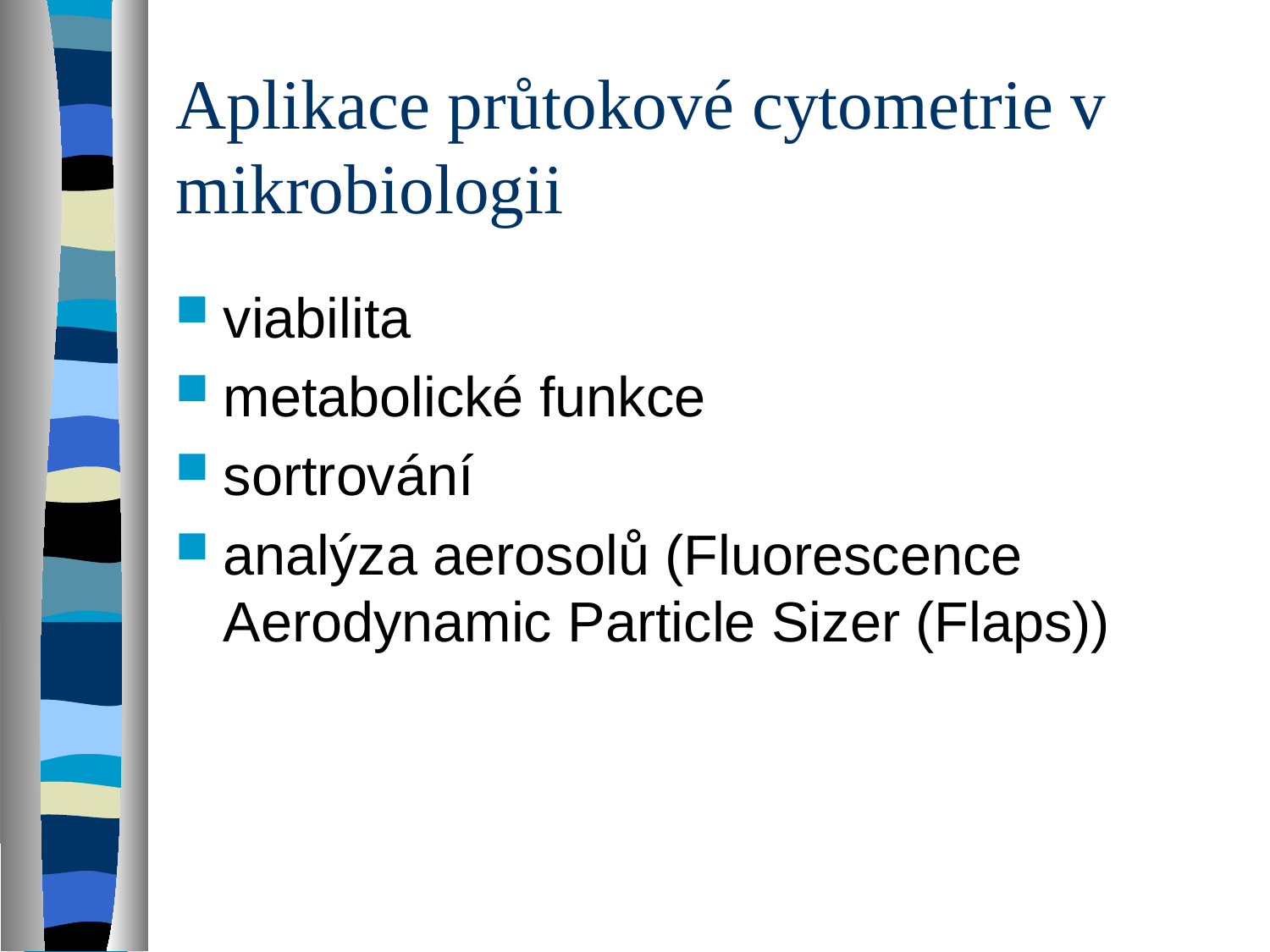

# Aplikace průtokové cytometrie v mikrobiologii
viabilita
metabolické funkce
sortrování
analýza aerosolů (Fluorescence Aerodynamic Particle Sizer (Flaps))